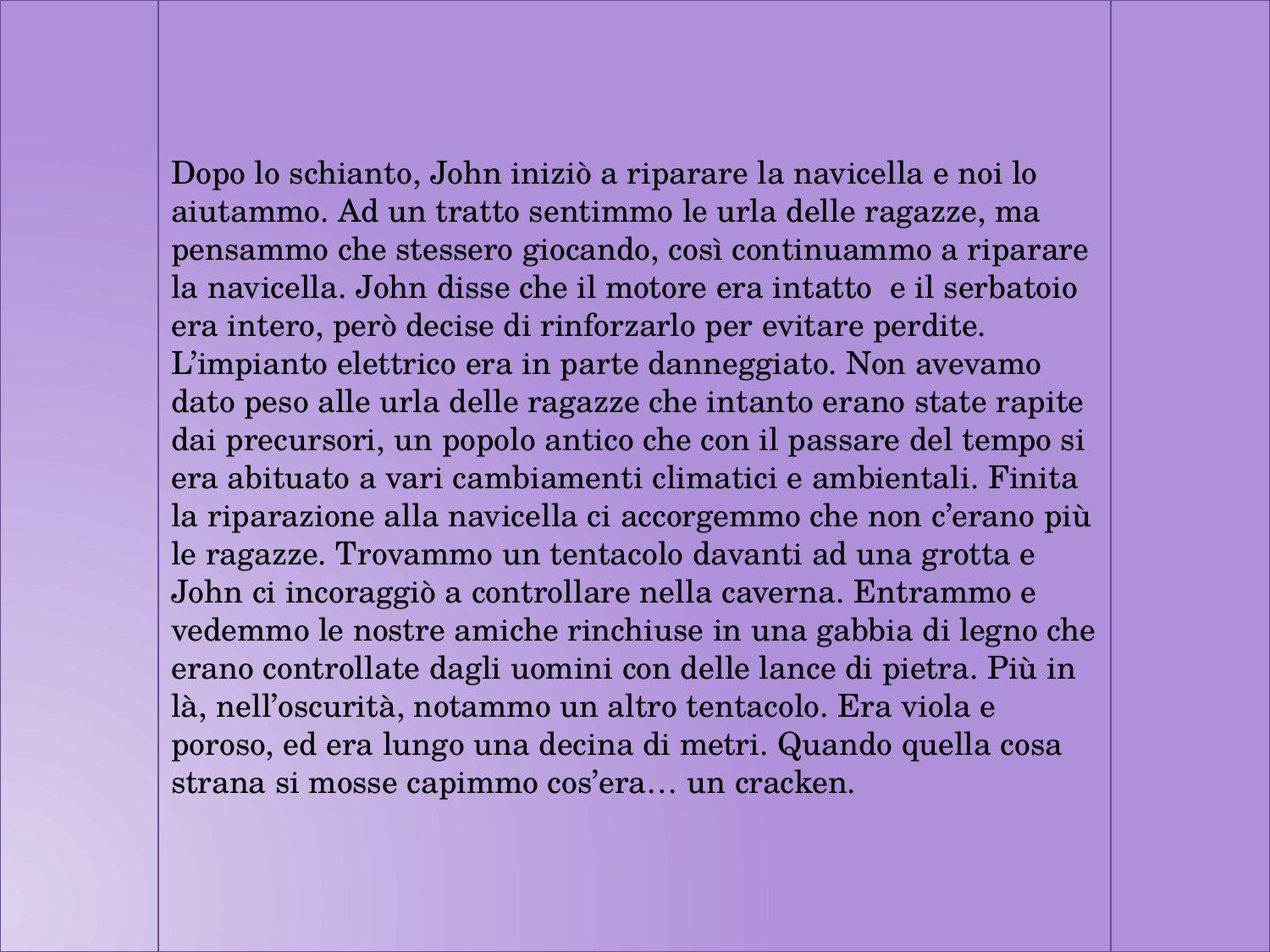

Dopo lo schianto, John iniziò a riparare la navicella e noi lo aiutammo. Ad un tratto sentimmo le urla delle ragazze, ma pensammo che stessero giocando, così continuammo a riparare la navicella. John disse che il motore era intatto  e il serbatoio era intero, però decise di rinforzarlo per evitare perdite. L’impianto elettrico era in parte danneggiato. Non avevamo dato peso alle urla delle ragazze che intanto erano state rapite dai precursori, un popolo antico che con il passare del tempo si era abituato a vari cambiamenti climatici e ambientali. Finita la riparazione alla navicella ci accorgemmo che non c’erano più le ragazze. Trovammo un tentacolo davanti ad una grotta e John ci incoraggiò a controllare nella caverna. Entrammo e vedemmo le nostre amiche rinchiuse in una gabbia di legno che erano controllate dagli uomini con delle lance di pietra. Più in là, nell’oscurità, notammo un altro tentacolo. Era viola e poroso, ed era lungo una decina di metri. Quando quella cosa strana si mosse capimmo cos’era… un cracken.